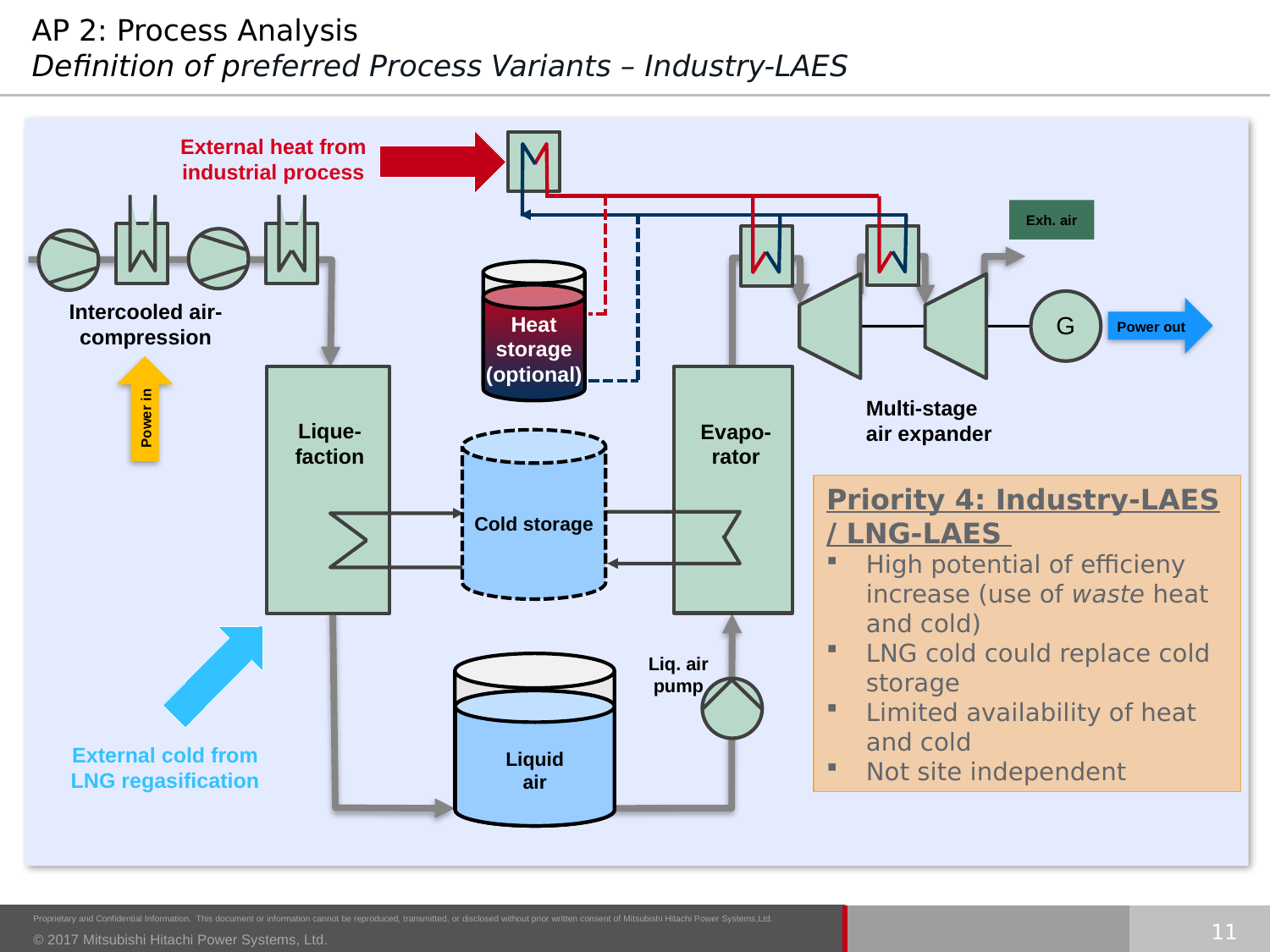

# AP 2: Process Analysis Definition of preferred Process Variants – Industry-LAES

External heat from industrial process

Exh. air

Heat storage (optional)

G
Intercooled air-compression

 Power out

  Power in
Multi-stage air expander
Lique-
faction
Evapo-rator
Cold storage
Priority 4: Industry-LAES / LNG-LAES
High potential of efficieny increase (use of waste heat and cold)
LNG cold could replace cold storage
Limited availability of heat and cold
Not site independent

Liq. air pump

External cold from LNG regasification
Liquid
air
11